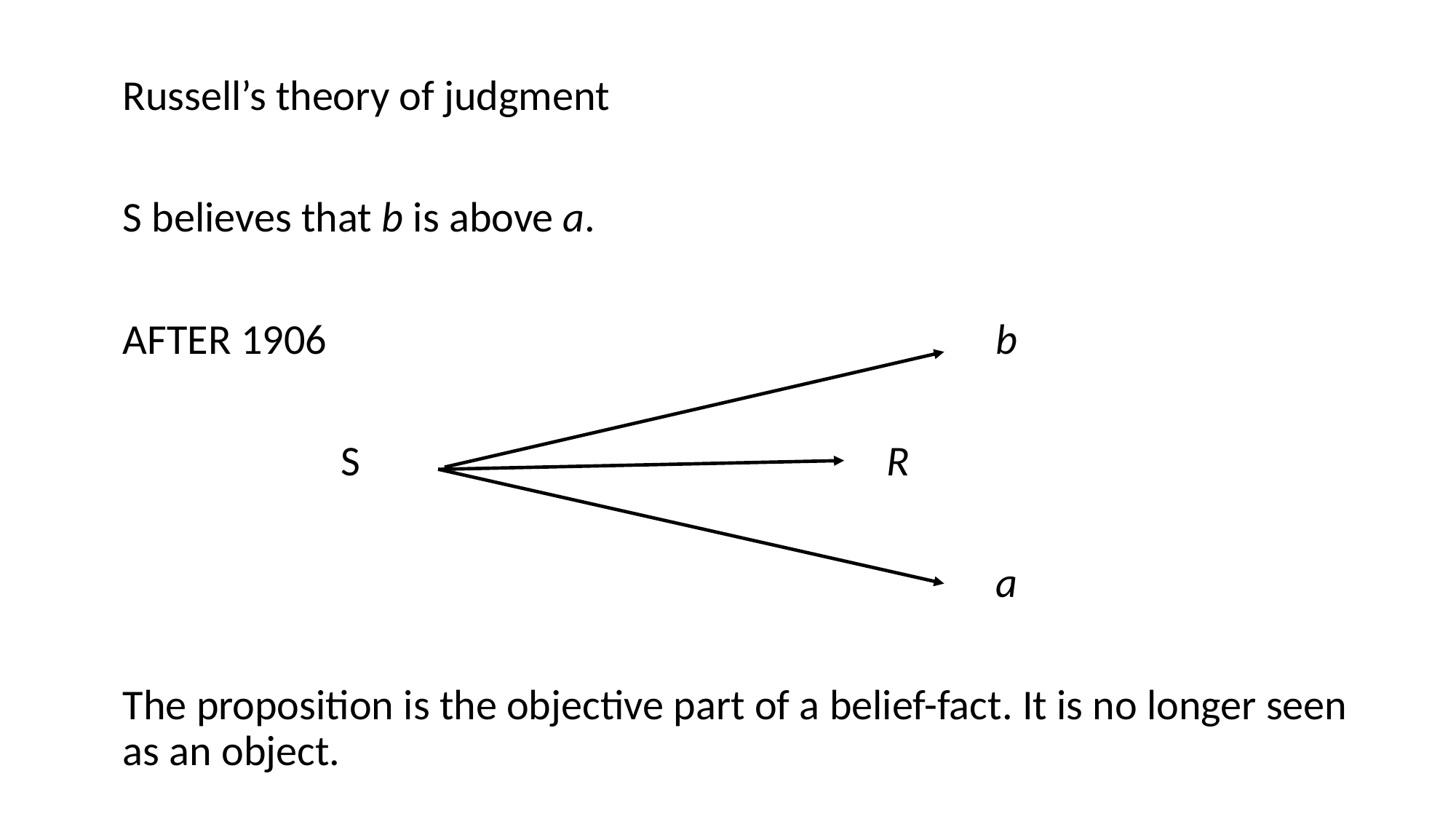

Russell’s theory of judgment

S believes that b is above a.

AFTER 1906							b

		S 					R

								a

The proposition is the objective part of a belief-fact. It is no longer seen as an object.